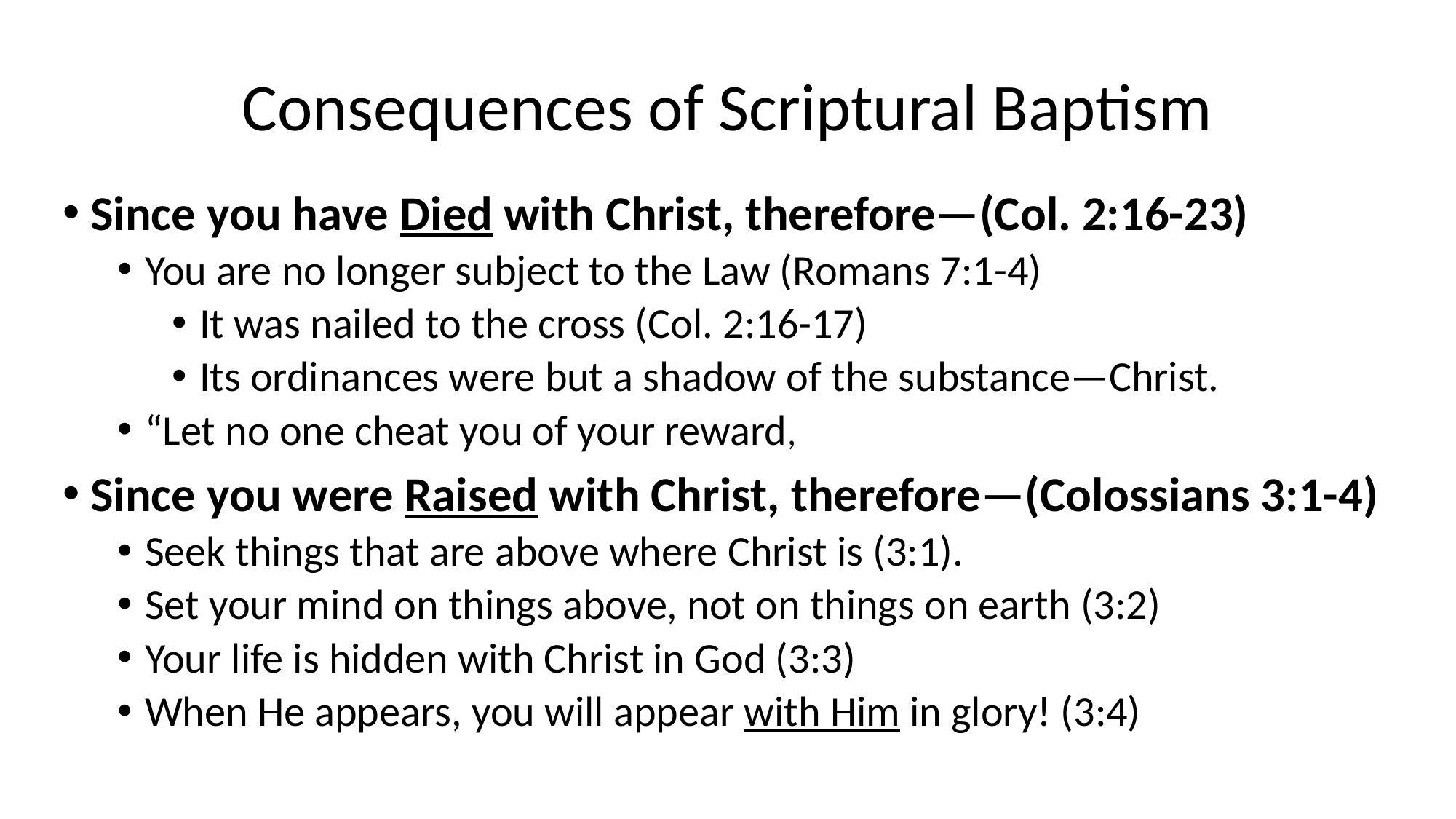

# Consequences of Scriptural Baptism
Since you have Died with Christ, therefore—(Col. 2:16-23)
You are no longer subject to the Law (Romans 7:1-4)
It was nailed to the cross (Col. 2:16-17)
Its ordinances were but a shadow of the substance—Christ.
“Let no one cheat you of your reward,
Since you were Raised with Christ, therefore—(Colossians 3:1-4)
Seek things that are above where Christ is (3:1).
Set your mind on things above, not on things on earth (3:2)
Your life is hidden with Christ in God (3:3)
When He appears, you will appear with Him in glory! (3:4)